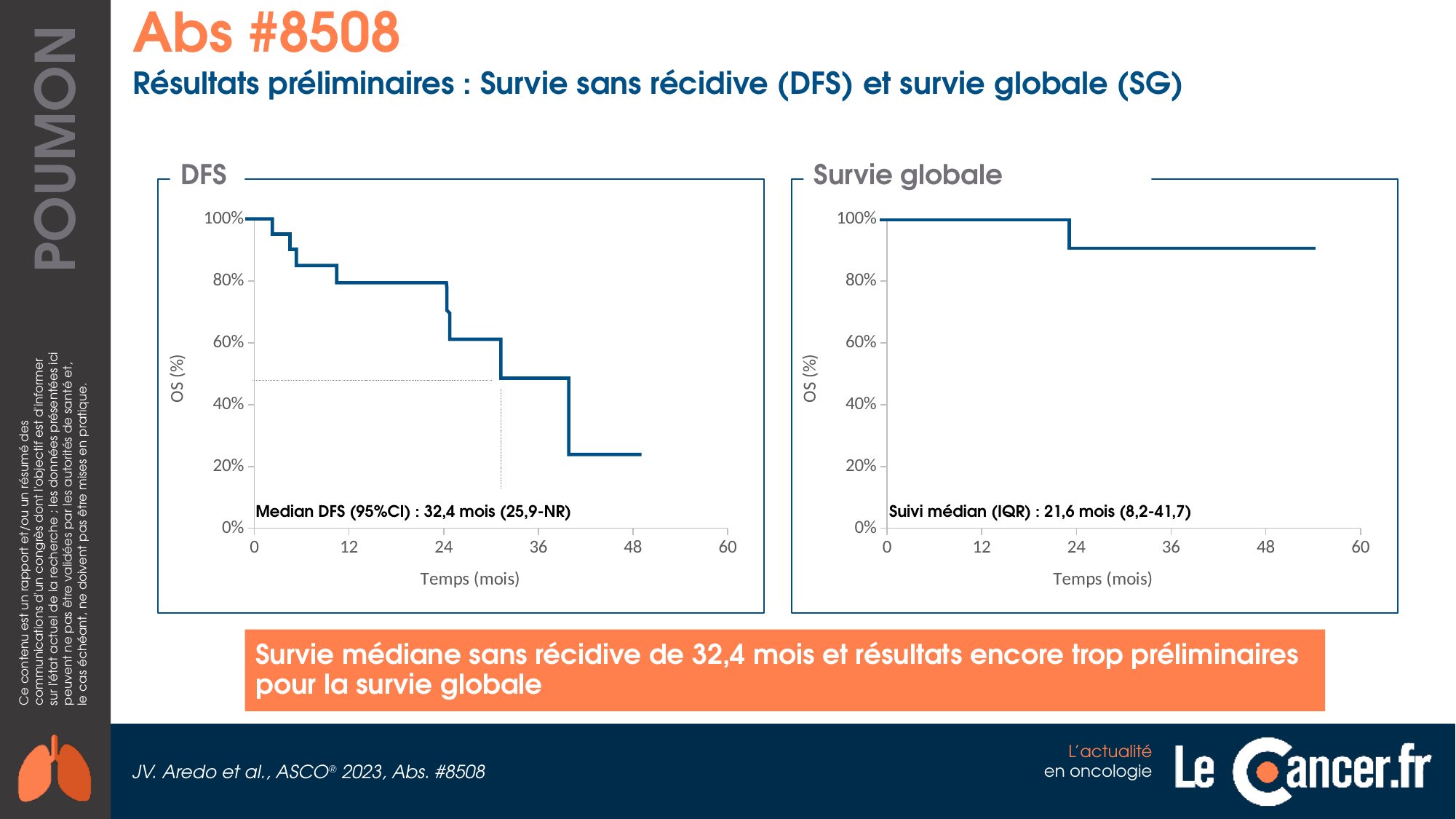

Abs #8508
Résultats préliminaires : Survie sans récidive (DFS) et survie globale (SG)
DFS
Survie globale

### Chart

| Category | Y-Values |
|---|---|

### Chart

| Category | Y-Values |
|---|---|

Median DFS (95%CI) : 32,4 mois (25,9-NR)
Suivi médian (IQR) : 21,6 mois (8,2-41,7)
Survie médiane sans récidive de 32,4 mois et résultats encore trop préliminaires pour la survie globale
JV. Aredo et al., ASCO® 2023, Abs. #8508